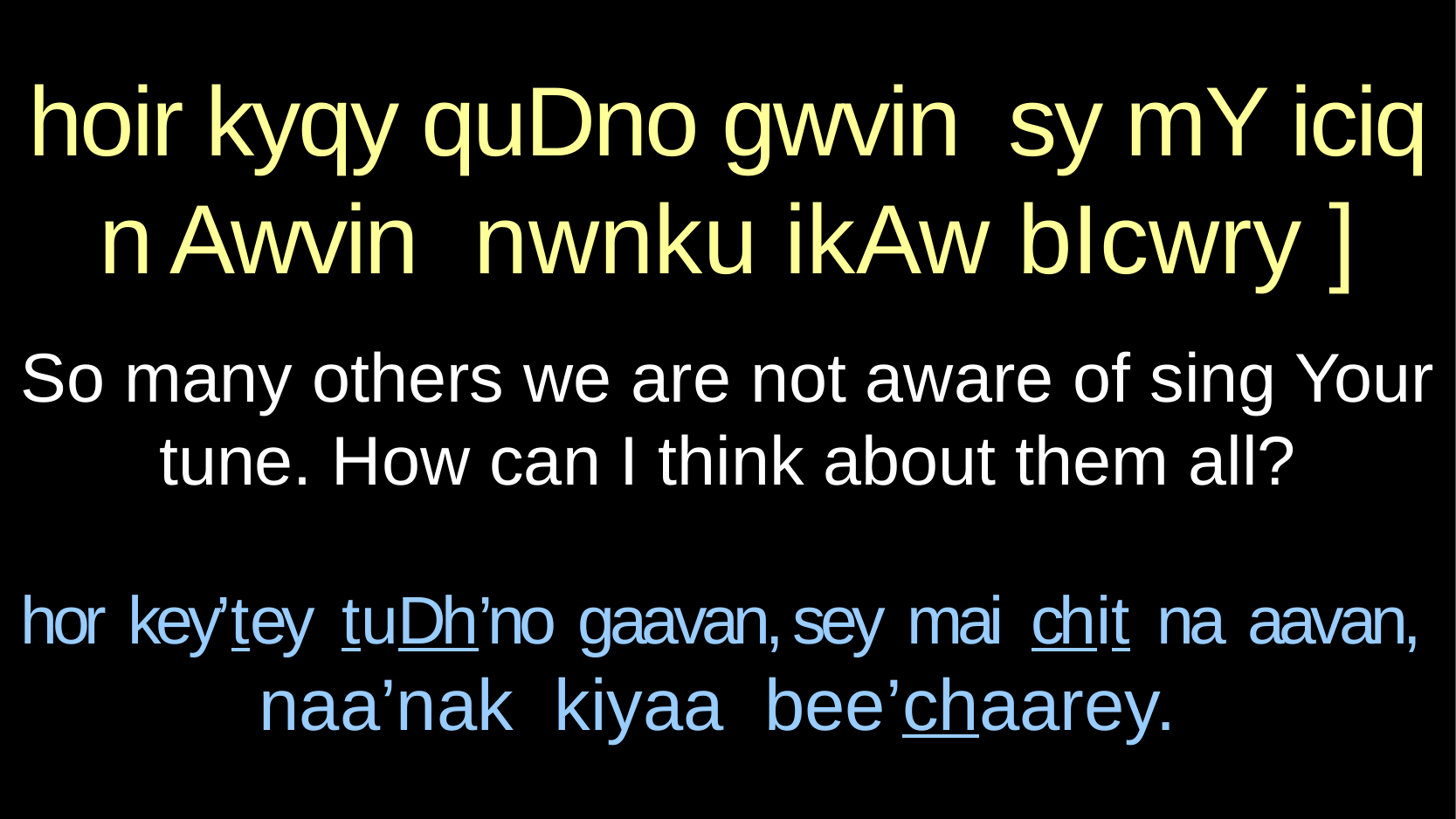

hoir kyqy quDno gwvin  sy mY iciq n Awvin  nwnku ikAw bIcwry ]
So many others we are not aware of sing Your tune. How can I think about them all?
# hor  key’tey  tuDh’no  gaavan, sey  mai  chit  na  aavan, naa’nak  kiyaa  bee’chaarey.